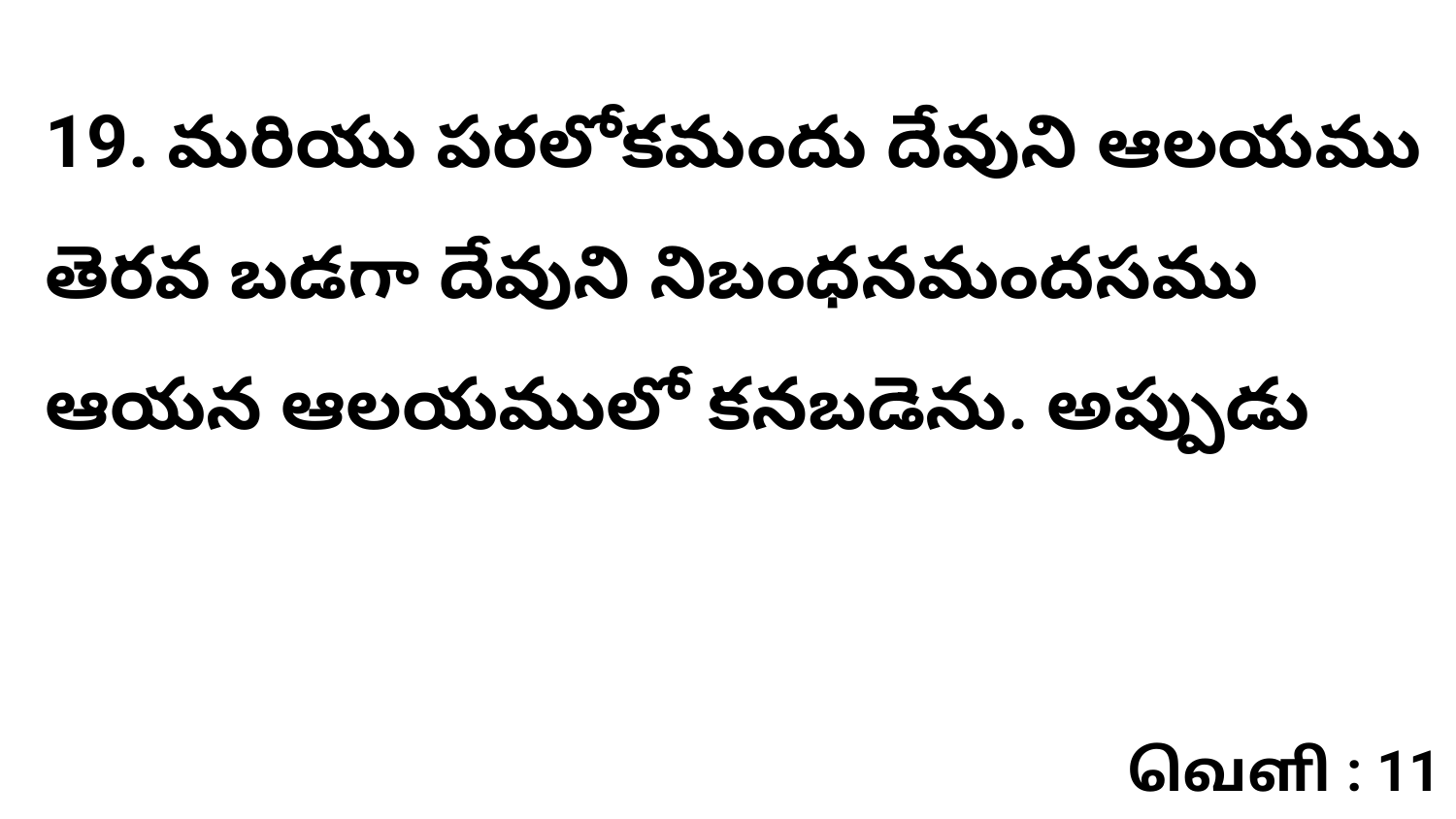

19. మరియు పరలోకమందు దేవుని ఆలయము తెరవ బడగా దేవుని నిబంధనమందసము ఆయన ఆలయములో కనబడెను. అప్పుడు
வெளி : 11